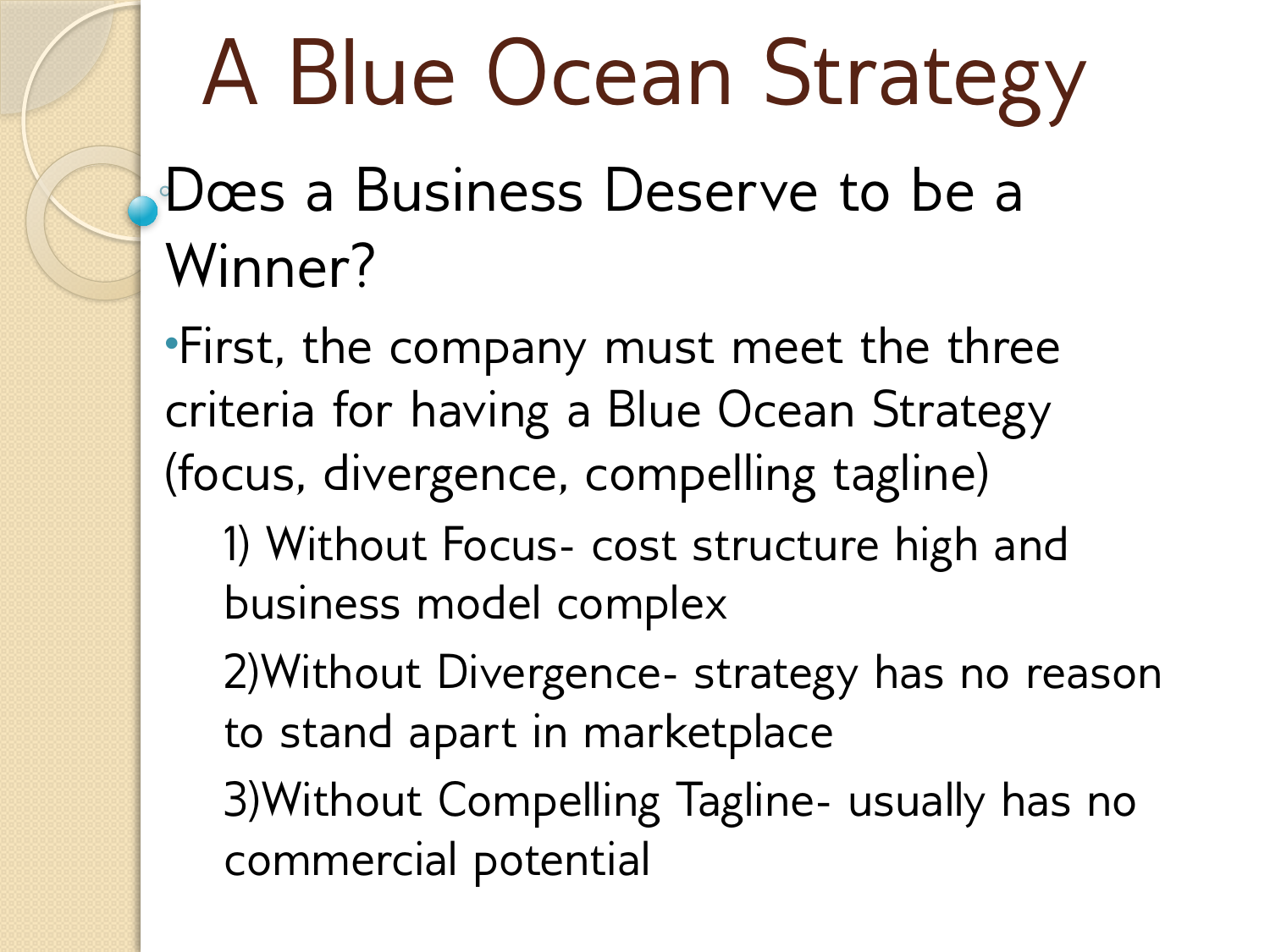

# A Blue Ocean Strategy
Does a Business Deserve to be a Winner?
First, the company must meet the three criteria for having a Blue Ocean Strategy (focus, divergence, compelling tagline)
1) Without Focus- cost structure high and business model complex
2)Without Divergence- strategy has no reason to stand apart in marketplace
3)Without Compelling Tagline- usually has no commercial potential